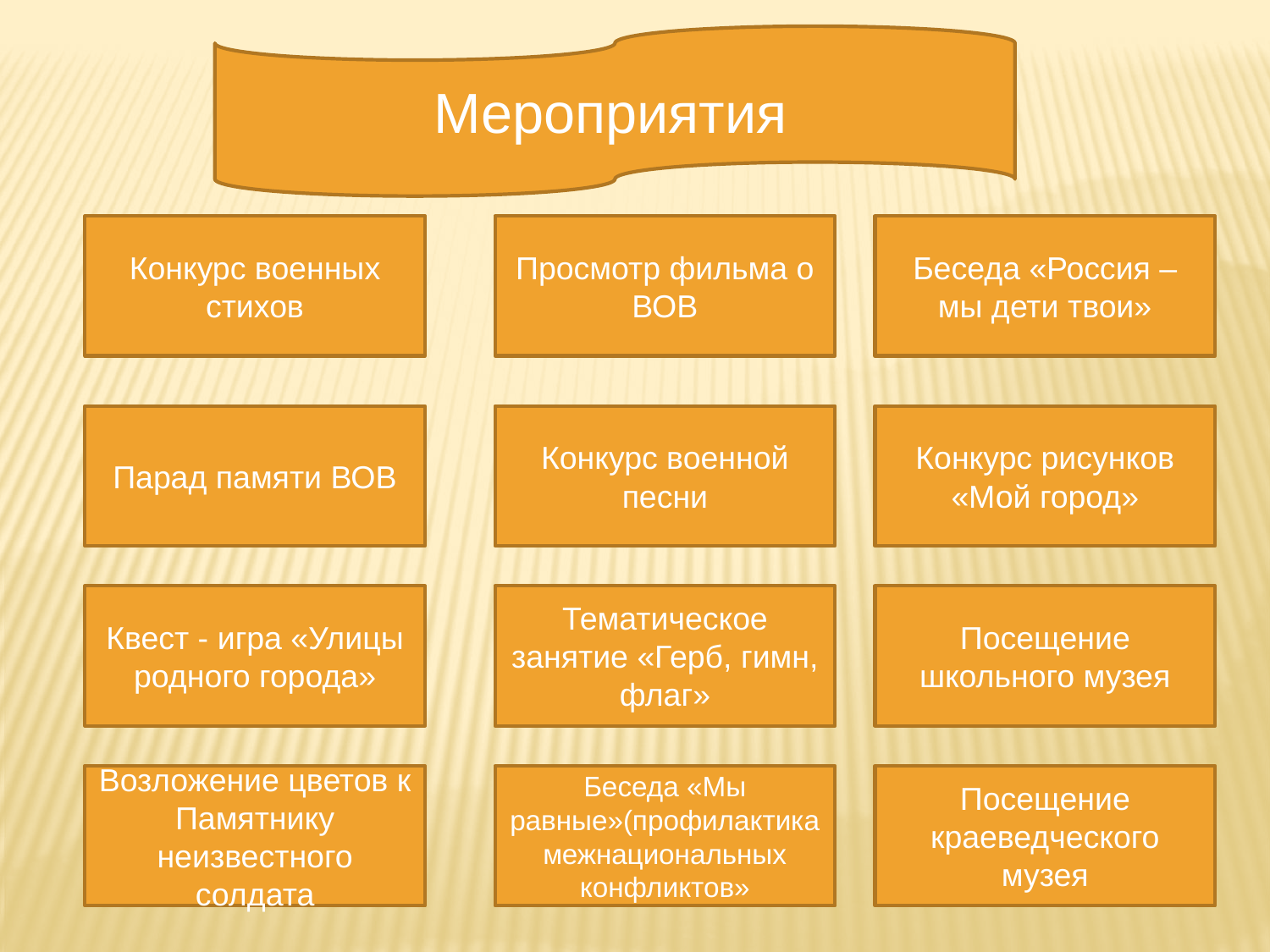

Мероприятия
Конкурс военных стихов
Просмотр фильма о ВОВ
Беседа «Россия – мы дети твои»
Парад памяти ВОВ
Конкурс военной песни
Конкурс рисунков «Мой город»
Квест - игра «Улицы родного города»
Тематическое занятие «Герб, гимн, флаг»
Посещение школьного музея
Возложение цветов к Памятнику неизвестного солдата
Беседа «Мы равные»(профилактика межнациональных конфликтов»
Посещение краеведческого музея